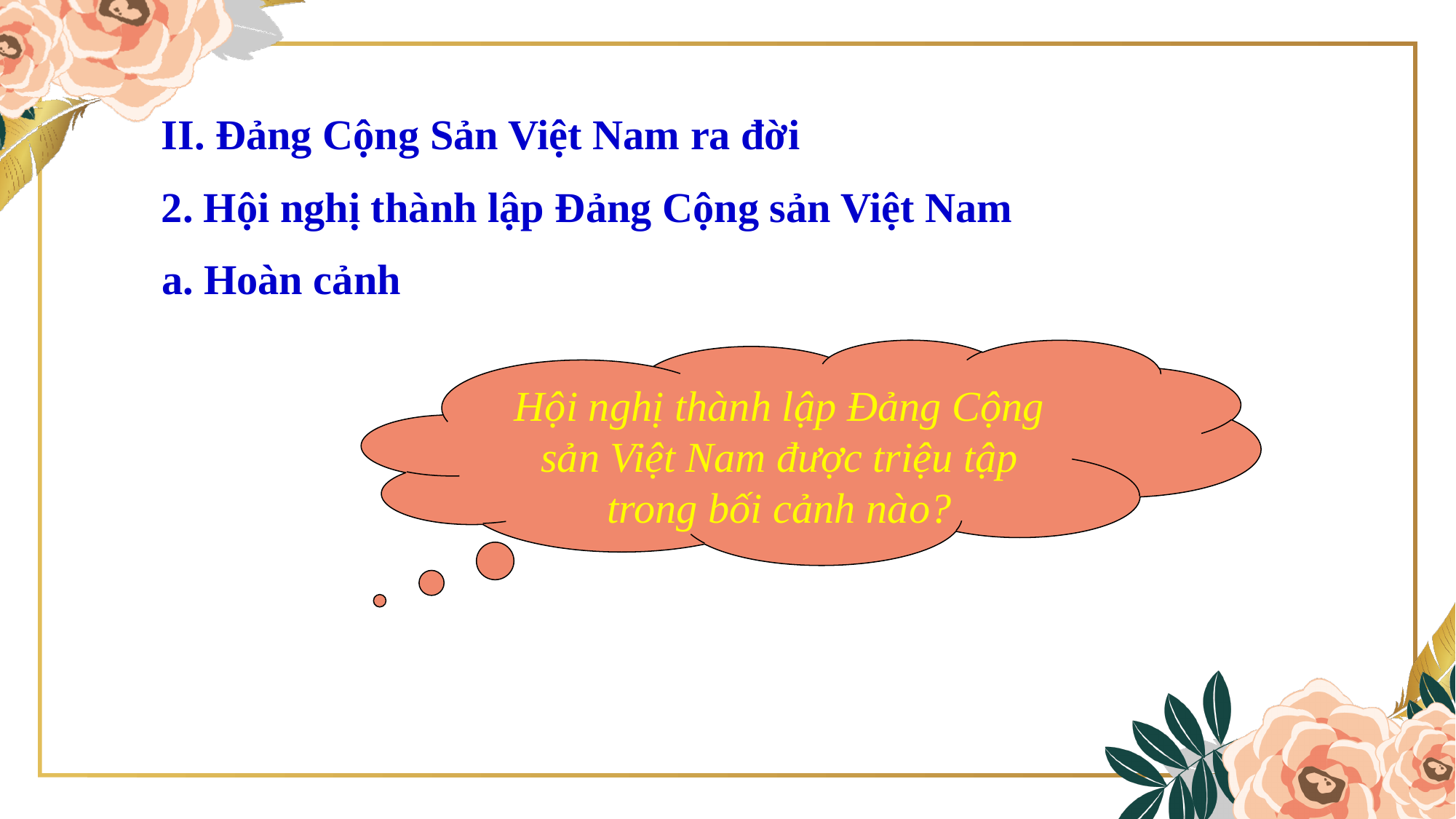

II. Đảng Cộng Sản Việt Nam ra đời
2. Hội nghị thành lập Đảng Cộng sản Việt Nam
a. Hoàn cảnh
Hội nghị thành lập Đảng Cộng sản Việt Nam được triệu tập trong bối cảnh nào?